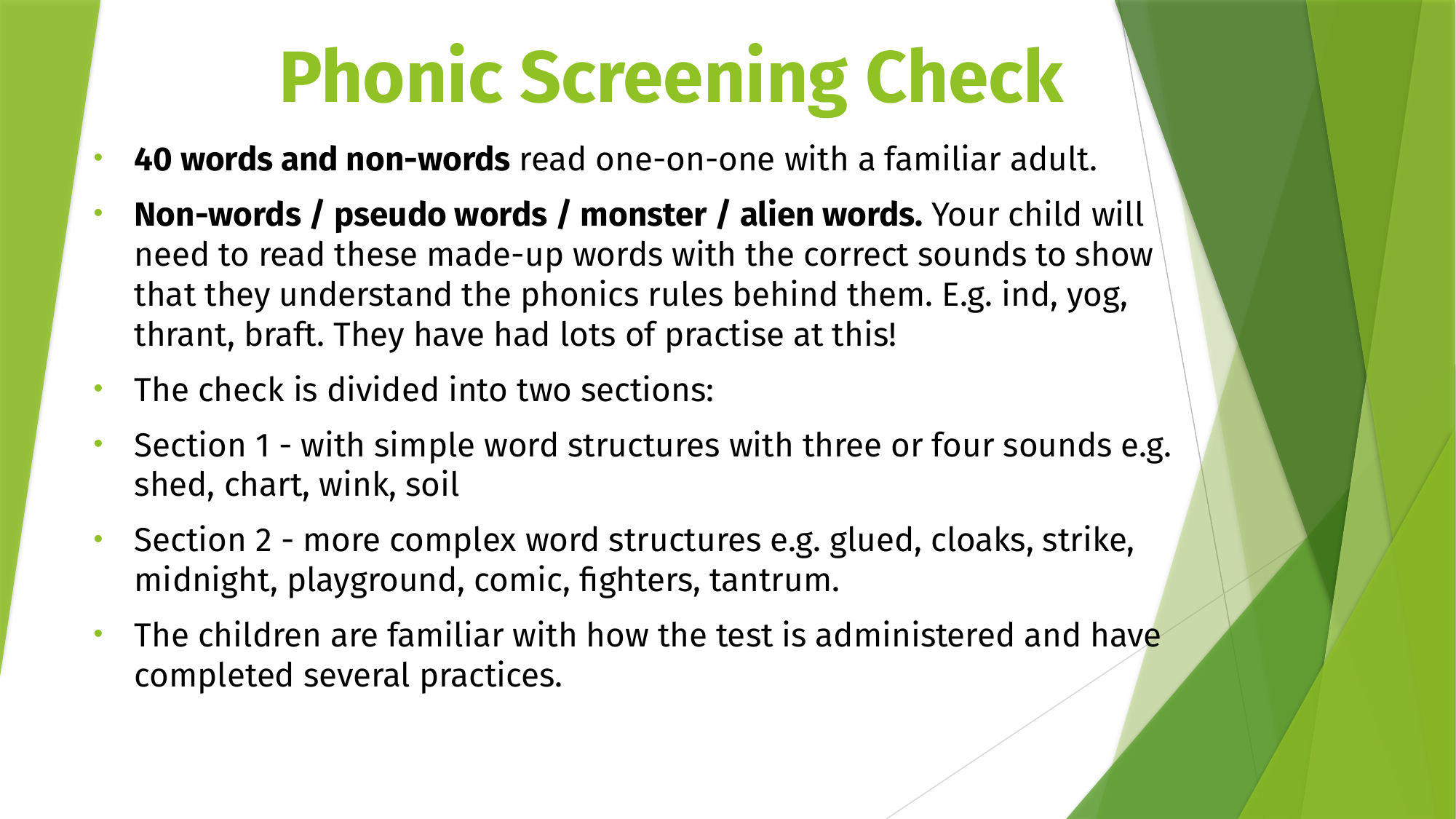

# Phonic Screening Check
40 words and non-words read one-on-one with a familiar adult.
Non-words / pseudo words / monster / alien words. Your child will need to read these made-up words with the correct sounds to show that they understand the phonics rules behind them. E.g. ind, yog, thrant, braft. They have had lots of practise at this!
The check is divided into two sections:
Section 1 - with simple word structures with three or four sounds e.g. shed, chart, wink, soil
Section 2 - more complex word structures e.g. glued, cloaks, strike, midnight, playground, comic, fighters, tantrum.
The children are familiar with how the test is administered and have completed several practices.